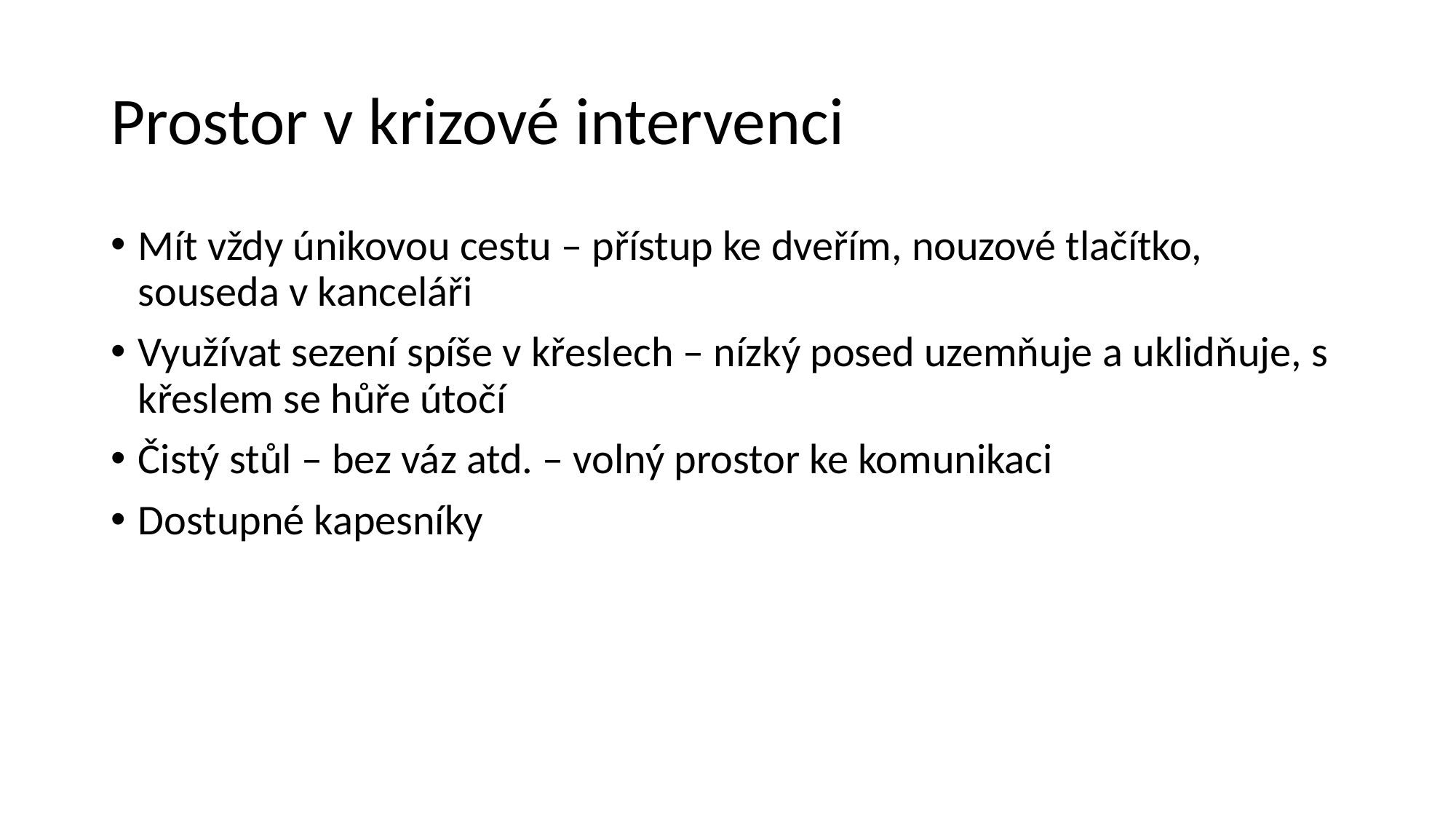

# Prostor v krizové intervenci
Mít vždy únikovou cestu – přístup ke dveřím, nouzové tlačítko, souseda v kanceláři
Využívat sezení spíše v křeslech – nízký posed uzemňuje a uklidňuje, s křeslem se hůře útočí
Čistý stůl – bez váz atd. – volný prostor ke komunikaci
Dostupné kapesníky